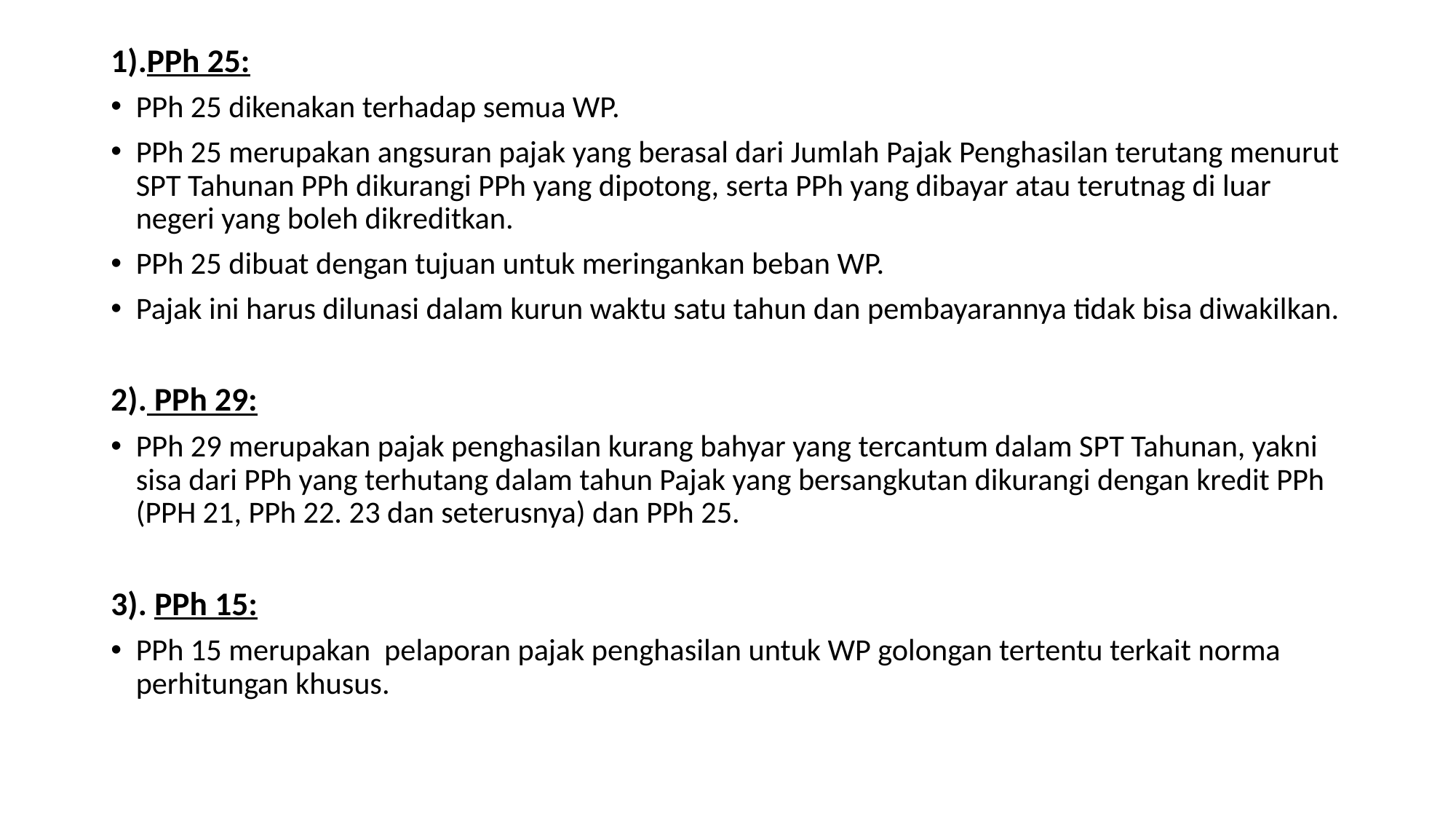

1).PPh 25:
PPh 25 dikenakan terhadap semua WP.
PPh 25 merupakan angsuran pajak yang berasal dari Jumlah Pajak Penghasilan terutang menurut SPT Tahunan PPh dikurangi PPh yang dipotong, serta PPh yang dibayar atau terutnag di luar negeri yang boleh dikreditkan.
PPh 25 dibuat dengan tujuan untuk meringankan beban WP.
Pajak ini harus dilunasi dalam kurun waktu satu tahun dan pembayarannya tidak bisa diwakilkan.

2). PPh 29:
PPh 29 merupakan pajak penghasilan kurang bahyar yang tercantum dalam SPT Tahunan, yakni sisa dari PPh yang terhutang dalam tahun Pajak yang bersangkutan dikurangi dengan kredit PPh (PPH 21, PPh 22. 23 dan seterusnya) dan PPh 25.

3). PPh 15:
PPh 15 merupakan  pelaporan pajak penghasilan untuk WP golongan tertentu terkait norma perhitungan khusus.